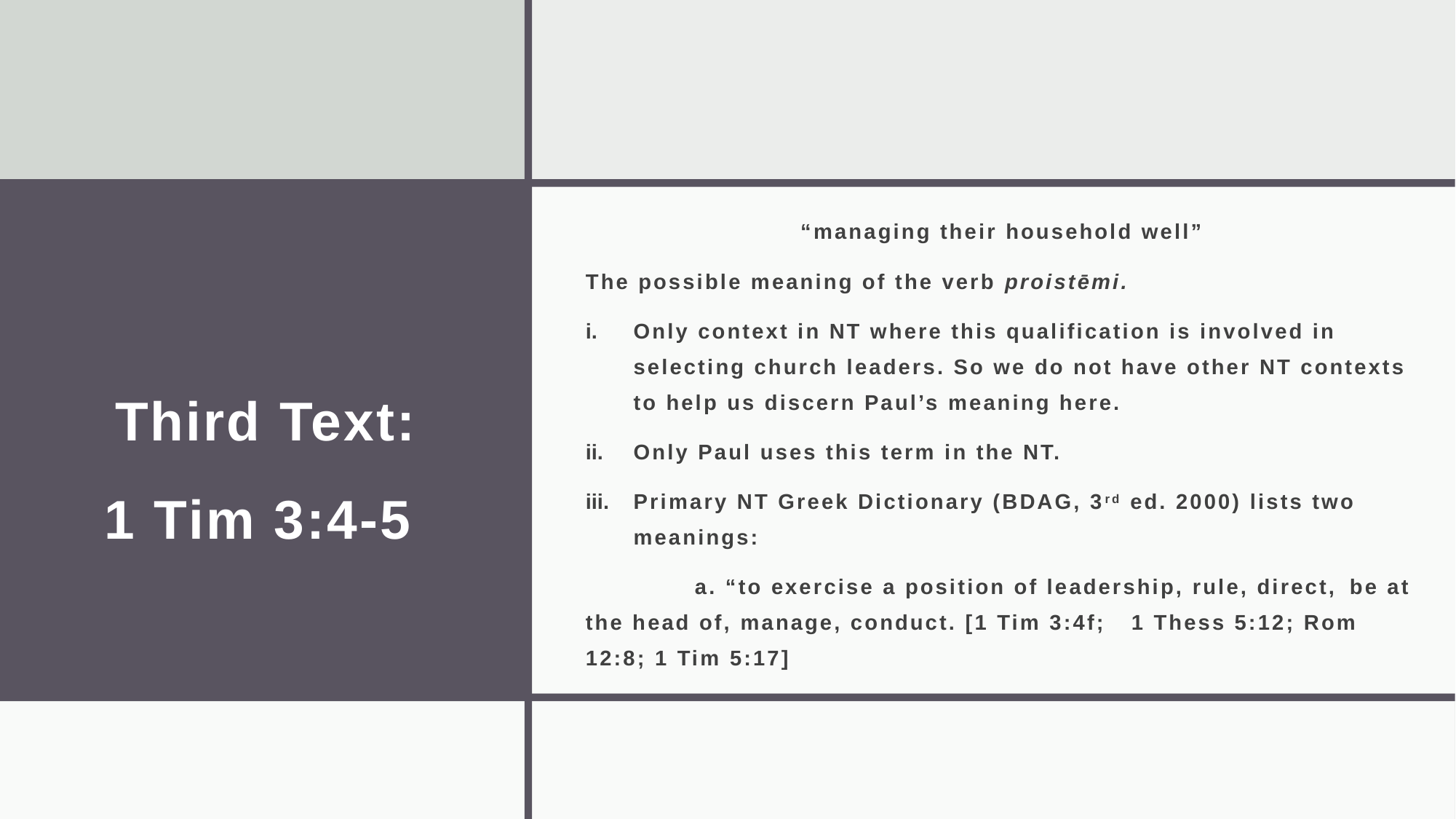

“managing their household well”
The possible meaning of the verb proistēmi.
Only context in NT where this qualification is involved in selecting church leaders. So we do not have other NT contexts to help us discern Paul’s meaning here.
Only Paul uses this term in the NT.
Primary NT Greek Dictionary (BDAG, 3rd ed. 2000) lists two meanings:
	a. “to exercise a position of leadership, rule, direct, 	be at the head of, manage, conduct. [1 Tim 3:4f; 	1 Thess 5:12; Rom 12:8; 1 Tim 5:17]
# Third Text: 1 Tim 3:4-5

18